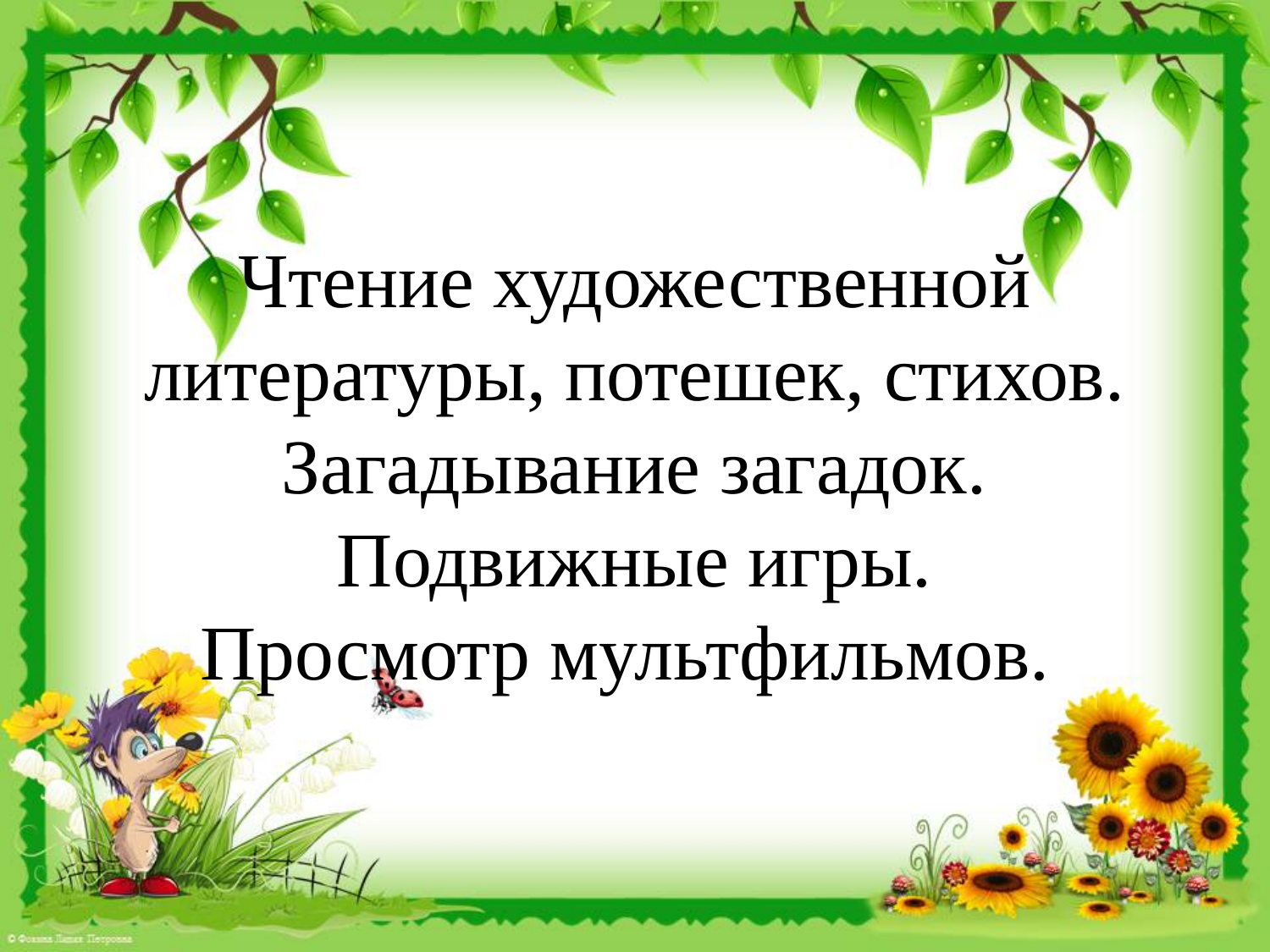

# Чтение художественной литературы, потешек, стихов. Загадывание загадок. Подвижные игры. Просмотр мультфильмов.